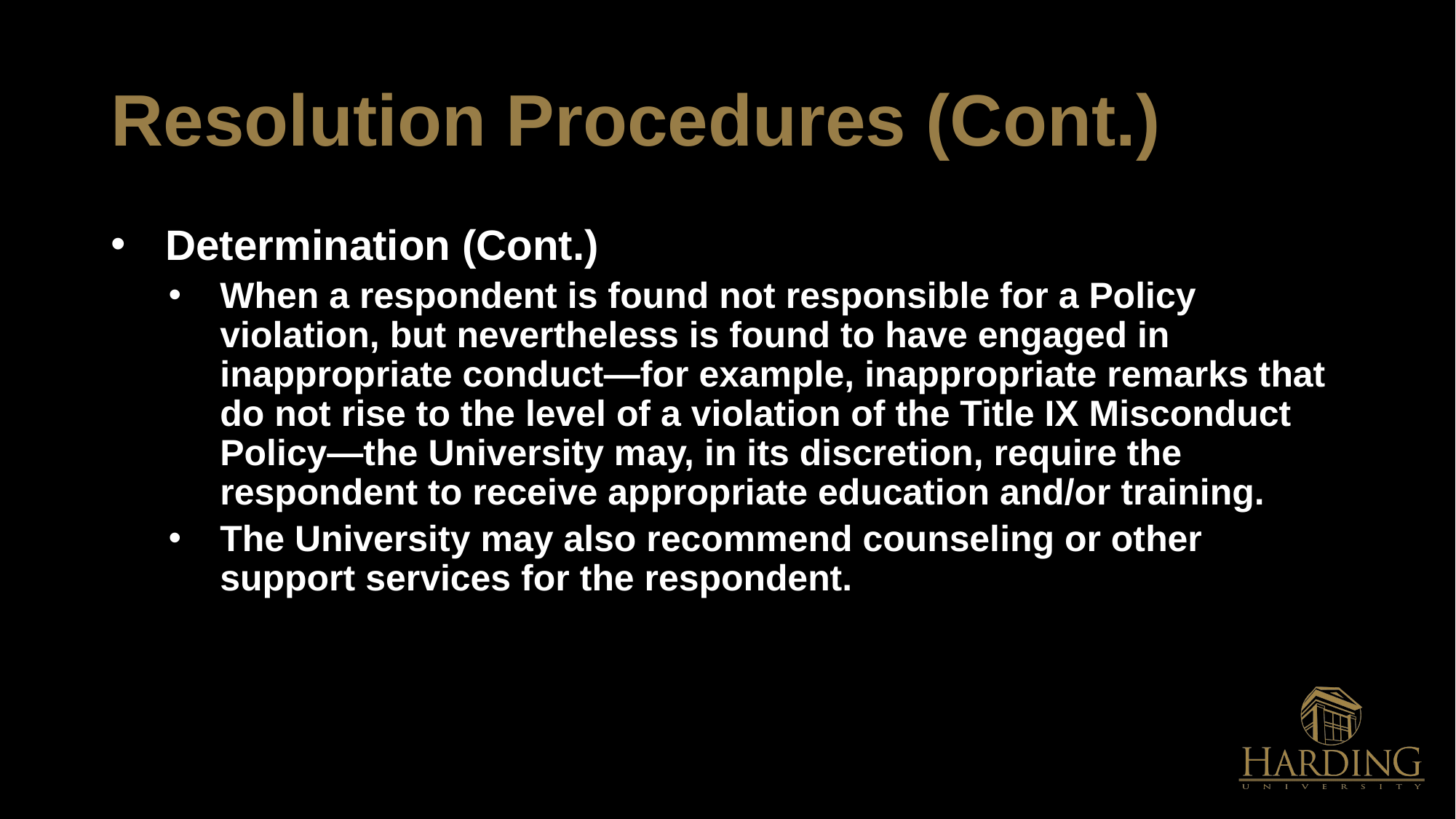

# Resolution Procedures (Cont.)
Determination (Cont.)
When a respondent is found not responsible for a Policy violation, but nevertheless is found to have engaged in inappropriate conduct—for example, inappropriate remarks that do not rise to the level of a violation of the Title IX Misconduct Policy—the University may, in its discretion, require the respondent to receive appropriate education and/or training.
The University may also recommend counseling or other support services for the respondent.